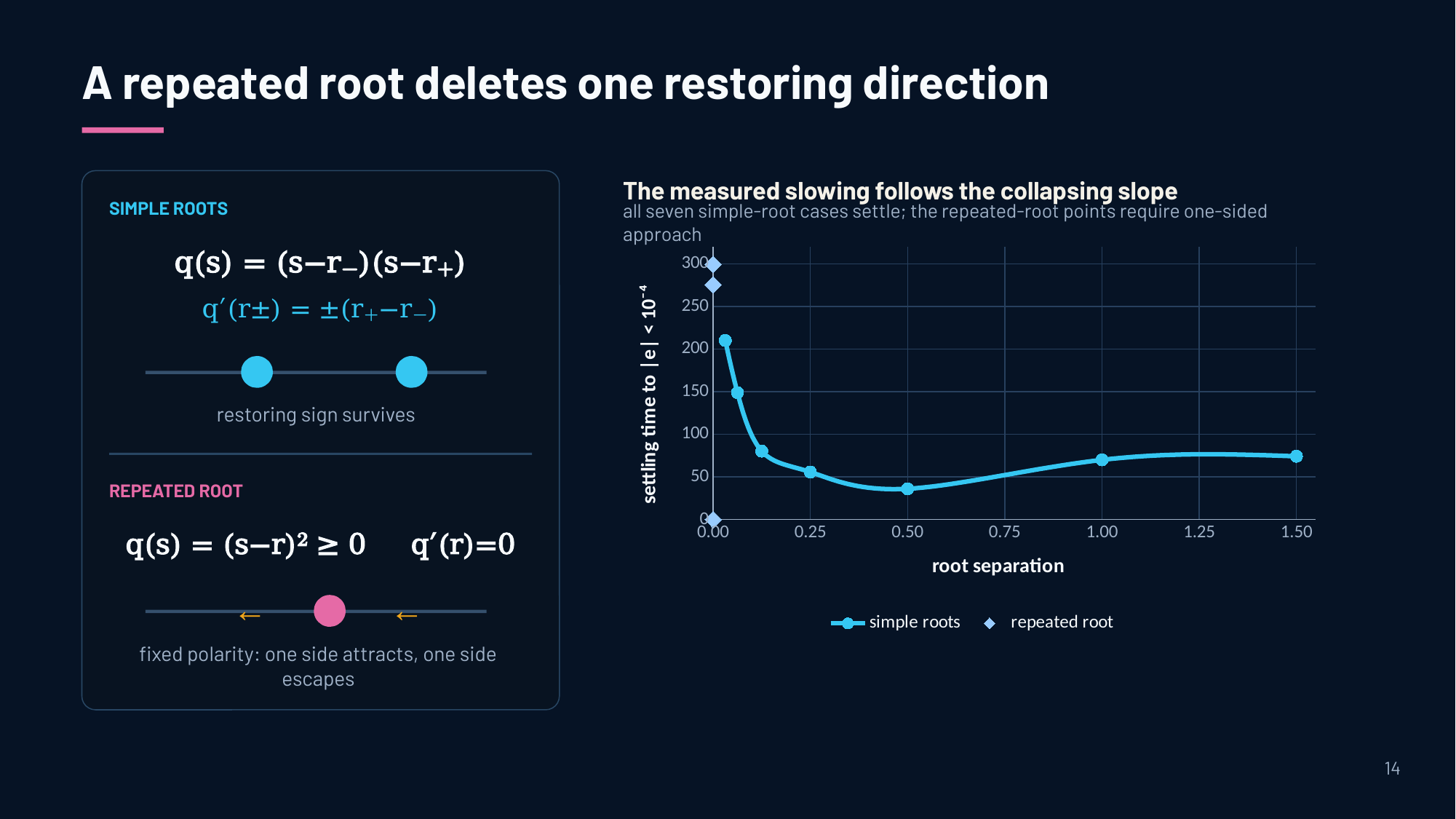

A repeated root deletes one restoring direction

The measured slowing follows the collapsing slope
SIMPLE ROOTS
all seven simple-root cases settle; the repeated-root points require one-sided approach
q(s) = (s−r₋)(s−r₊)

### Chart

| Category |  |  |
|---|---|---|
q′(r±) = ±(r₊−r₋)

restoring sign survives

REPEATED ROOT
q(s) = (s−r)² ≥ 0     q′(r)=0
←
←

fixed polarity: one side attracts, one side escapes
14